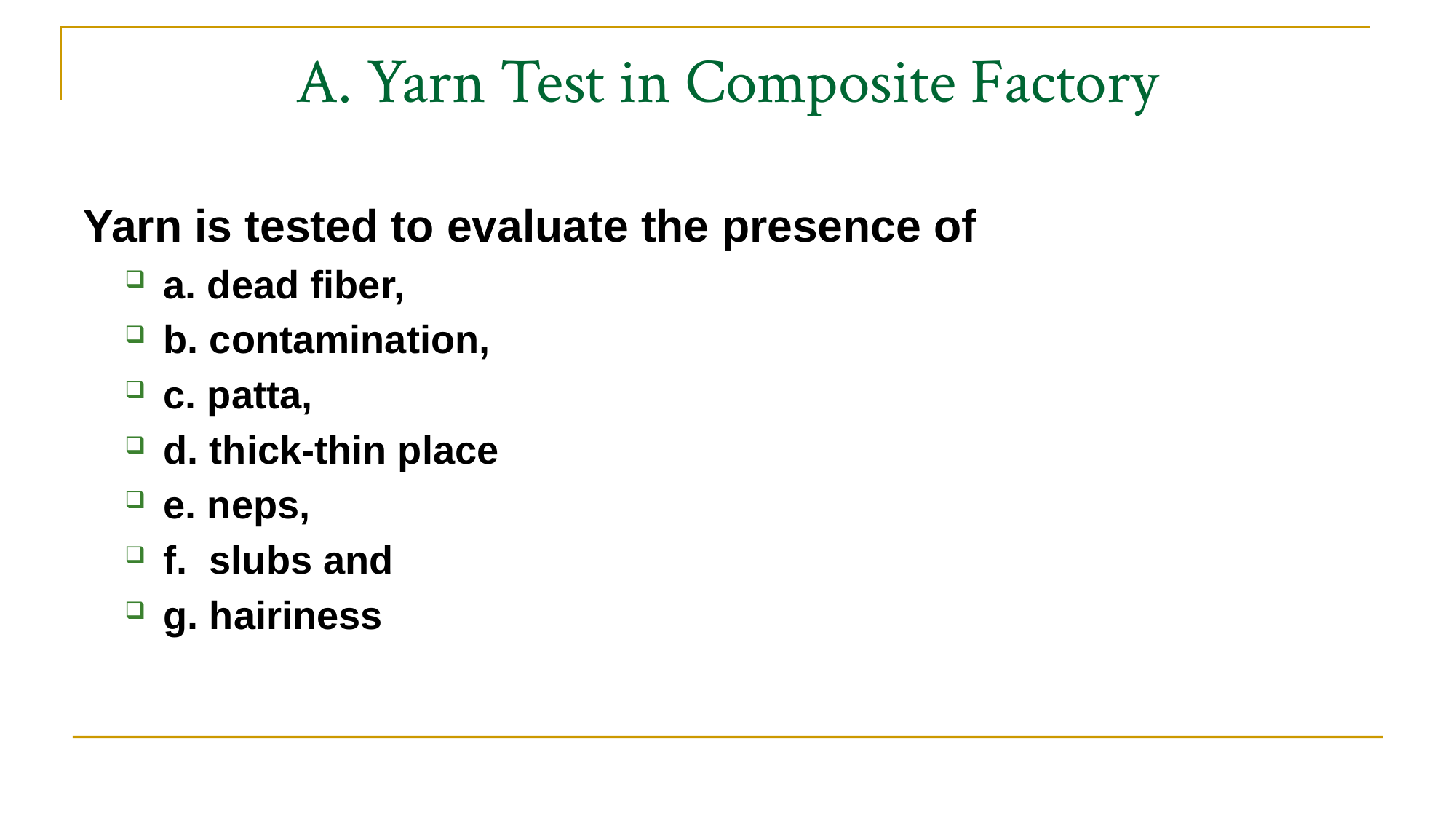

# A. Yarn Test in Composite Factory
Yarn is tested to evaluate the presence of
a. dead fiber,
b. contamination,
c. patta,
d. thick-thin place
e. neps,
f.  slubs and
g. hairiness